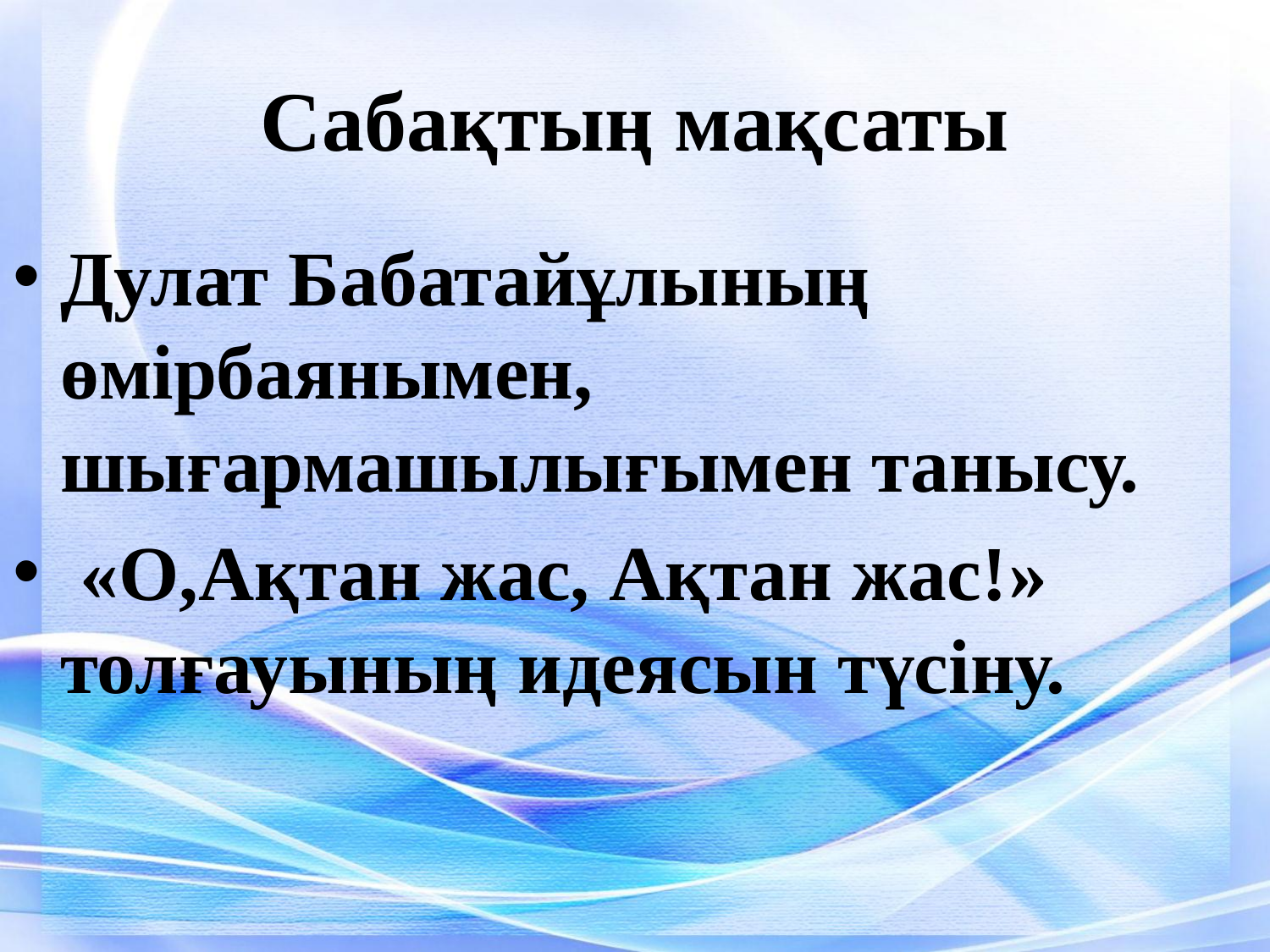

# Сабақтың мақсаты
Дулат Бабатайұлының өмірбаянымен, шығармашылығымен танысу.
 «О,Ақтан жас, Ақтан жас!» толғауының идеясын түсіну.